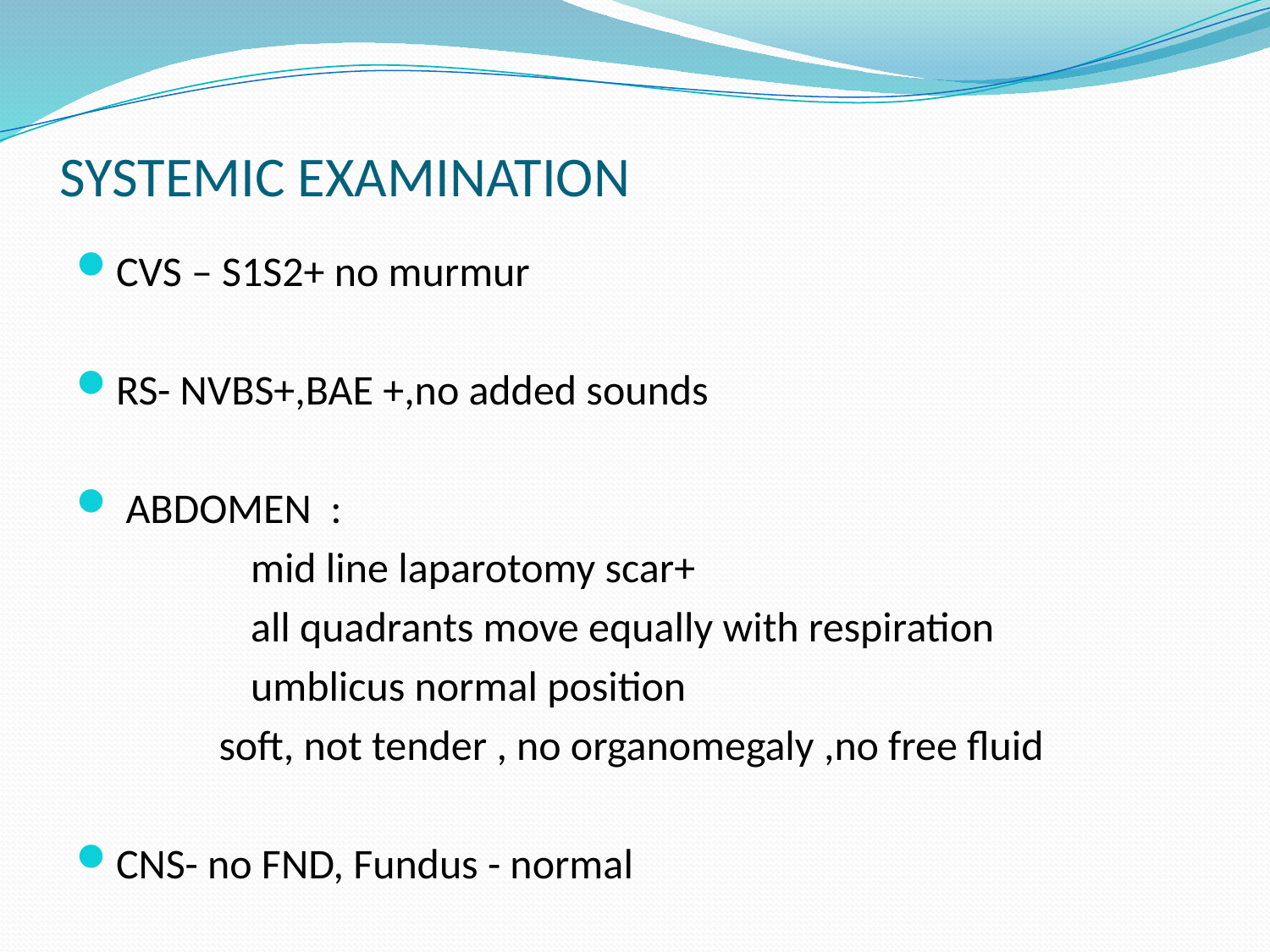

# SYSTEMIC EXAMINATION
CVS – S1S2+ no murmur

RS- NVBS+,BAE +,no added sounds

 ABDOMEN  :
		 mid line laparotomy scar+
		 all quadrants move equally with respiration
		 umblicus normal position
               soft, not tender , no organomegaly ,no free fluid

CNS- no FND, Fundus - normal